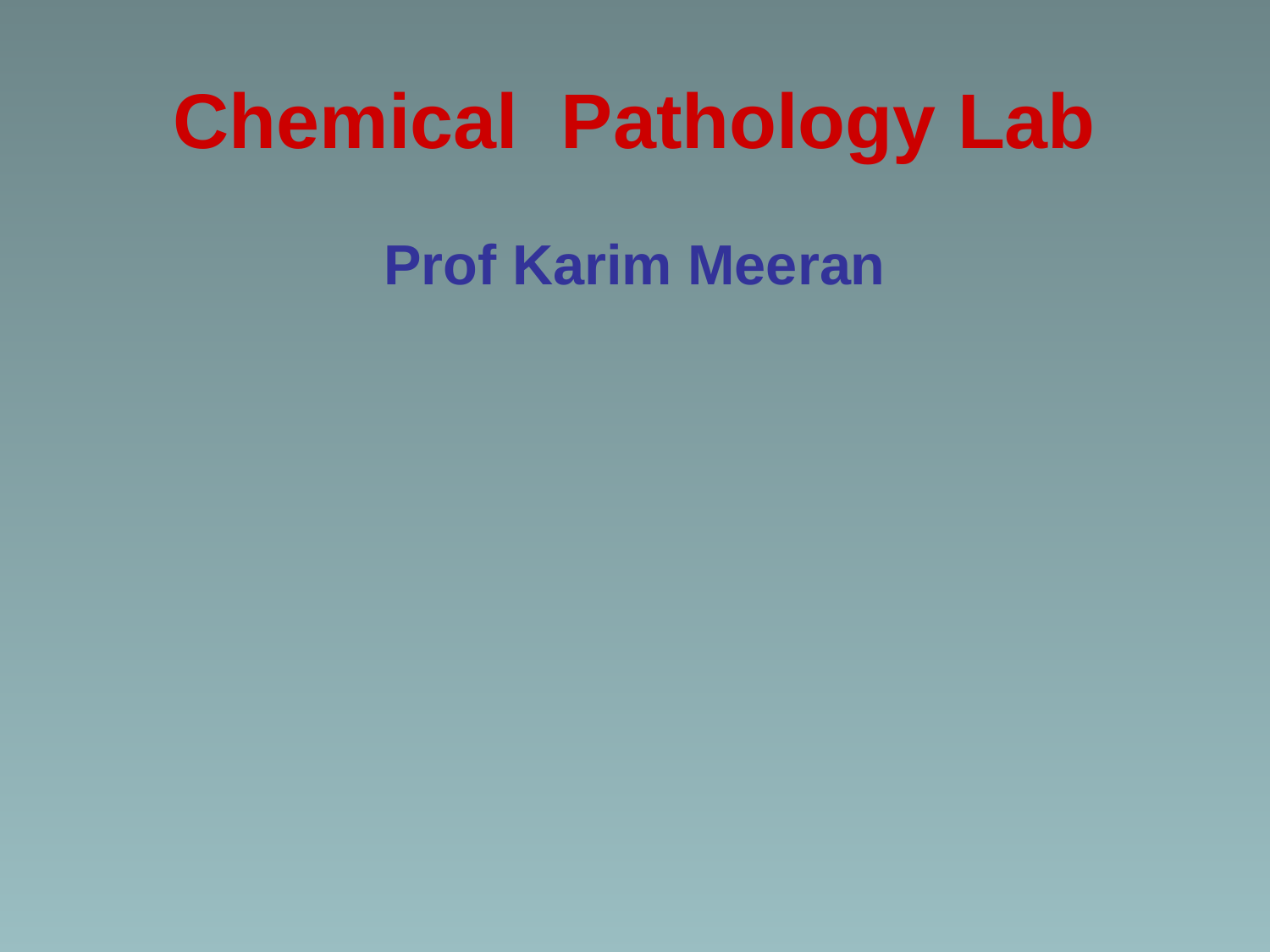

# Chemical  Pathology Lab
Prof Karim Meeran